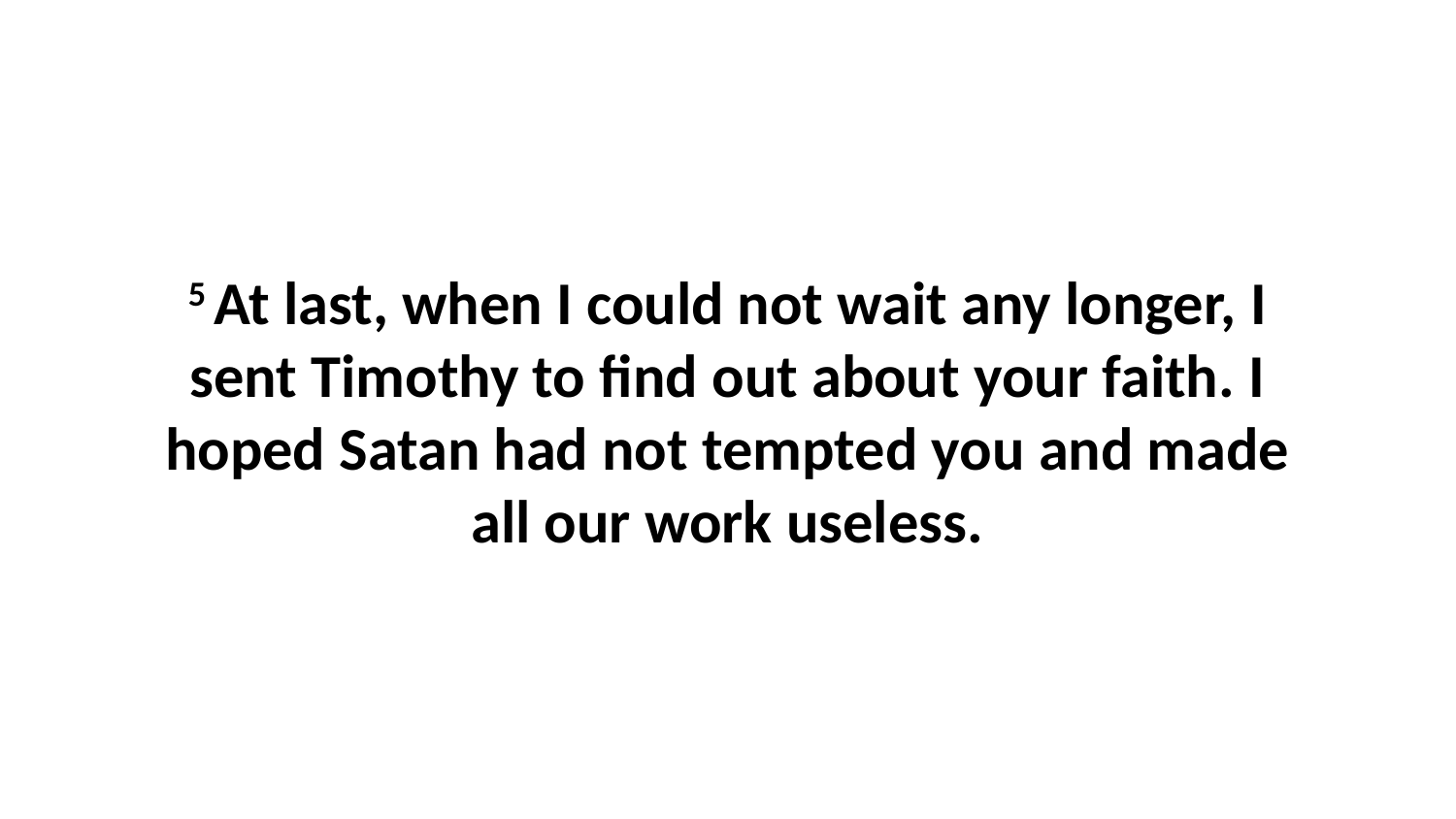

5 At last, when I could not wait any longer, I sent Timothy to find out about your faith. I hoped Satan had not tempted you and made all our work useless.